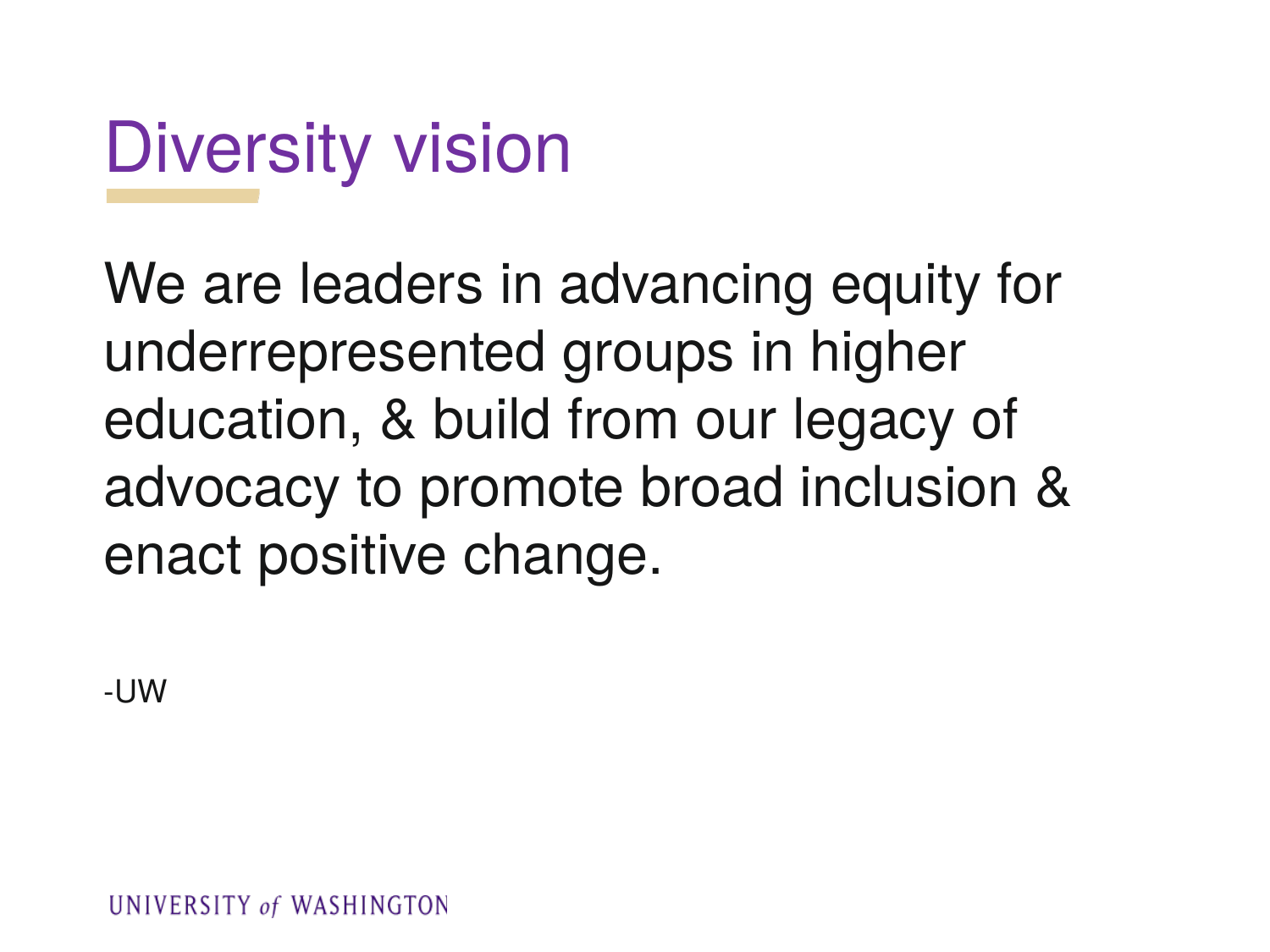

# Diversity vision
We are leaders in advancing equity for underrepresented groups in higher education, & build from our legacy of advocacy to promote broad inclusion & enact positive change.

-UW